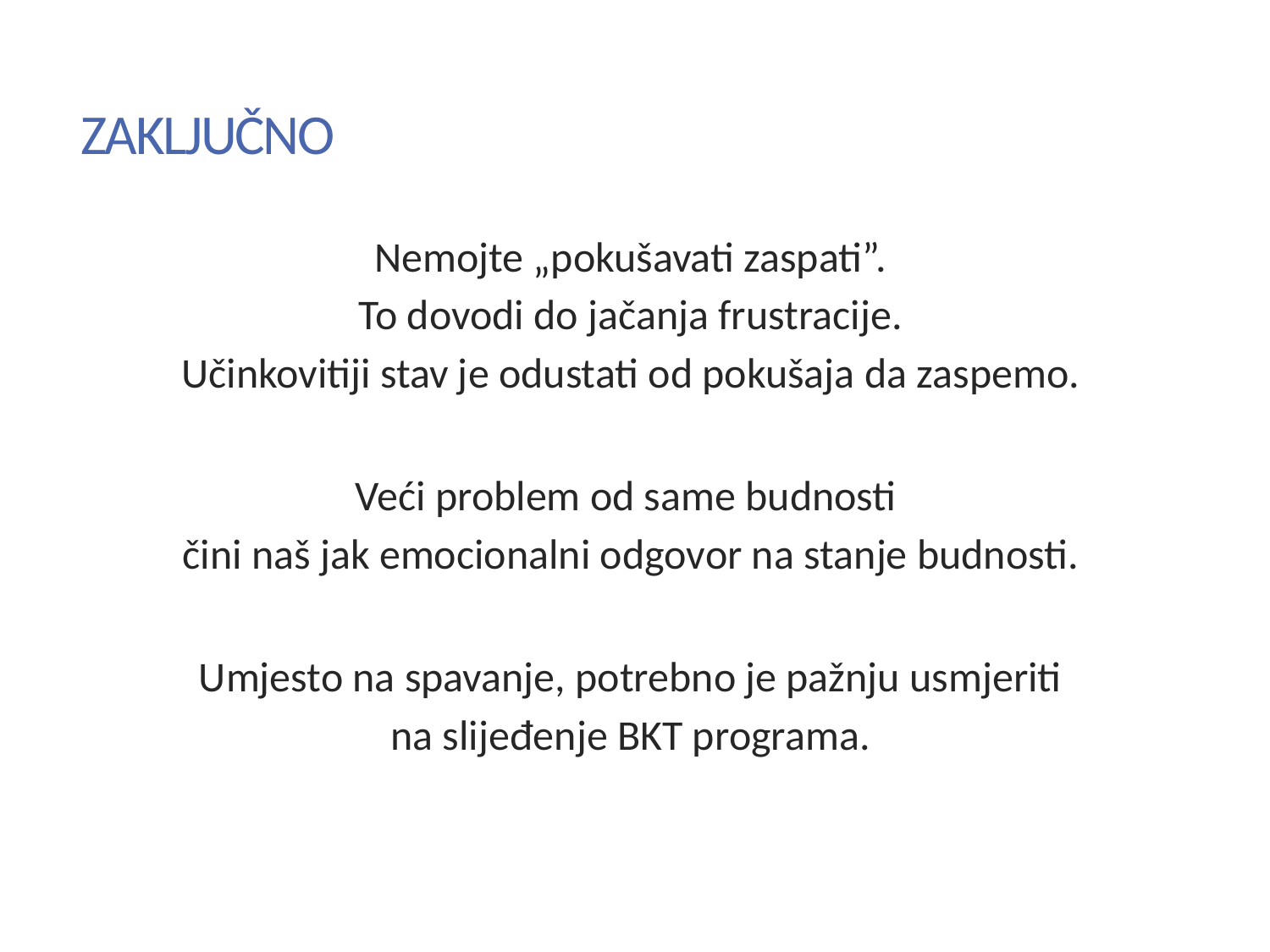

ZAKLJUČNO
Nemojte „pokušavati zaspati”.
To dovodi do jačanja frustracije.
Učinkovitiji stav je odustati od pokušaja da zaspemo.
Veći problem od same budnosti
čini naš jak emocionalni odgovor na stanje budnosti.
Umjesto na spavanje, potrebno je pažnju usmjeriti
na slijeđenje BKT programa.